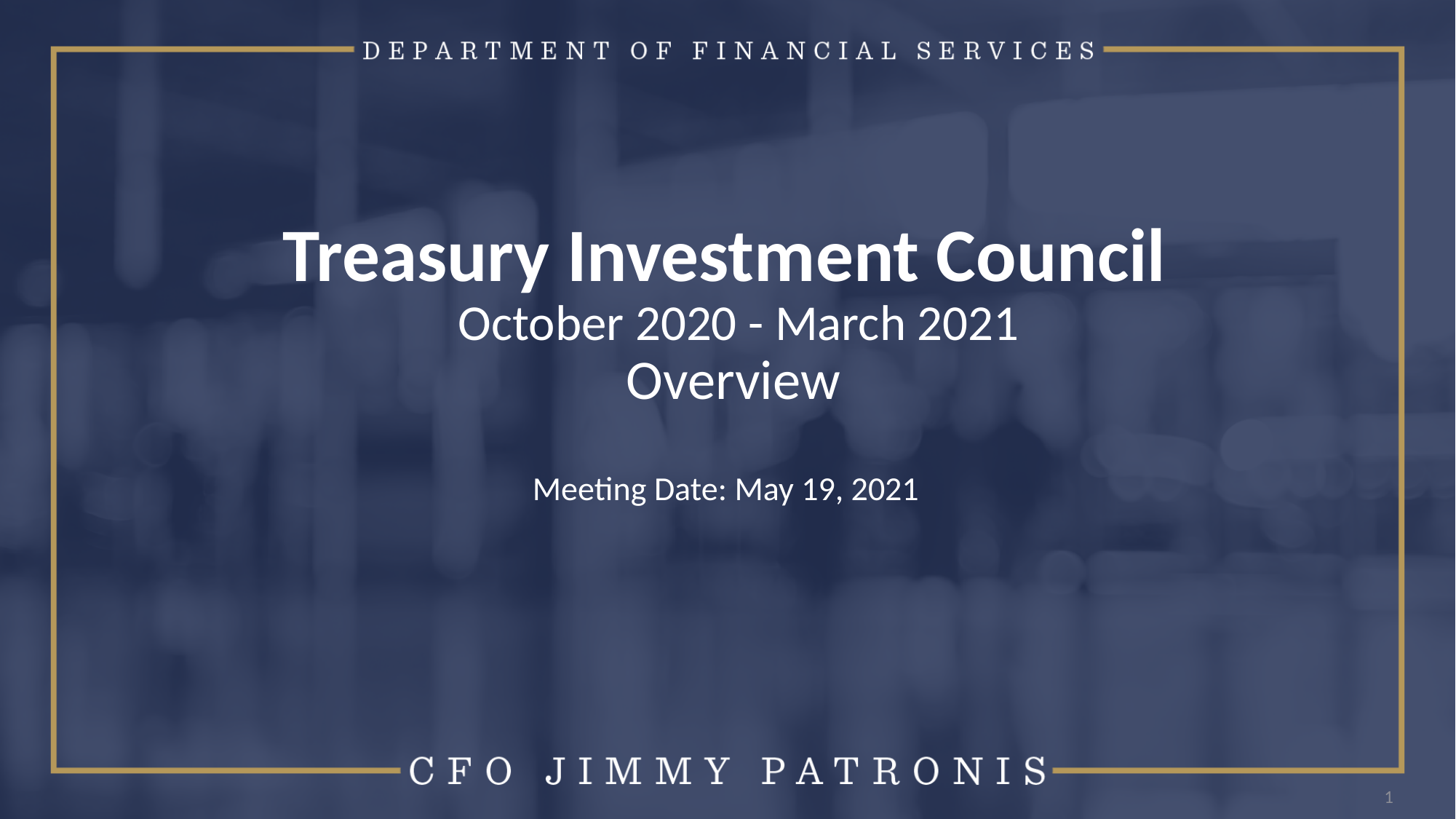

# Treasury Investment Council October 2020 - March 2021 Overview Meeting Date: May 19, 2021
1